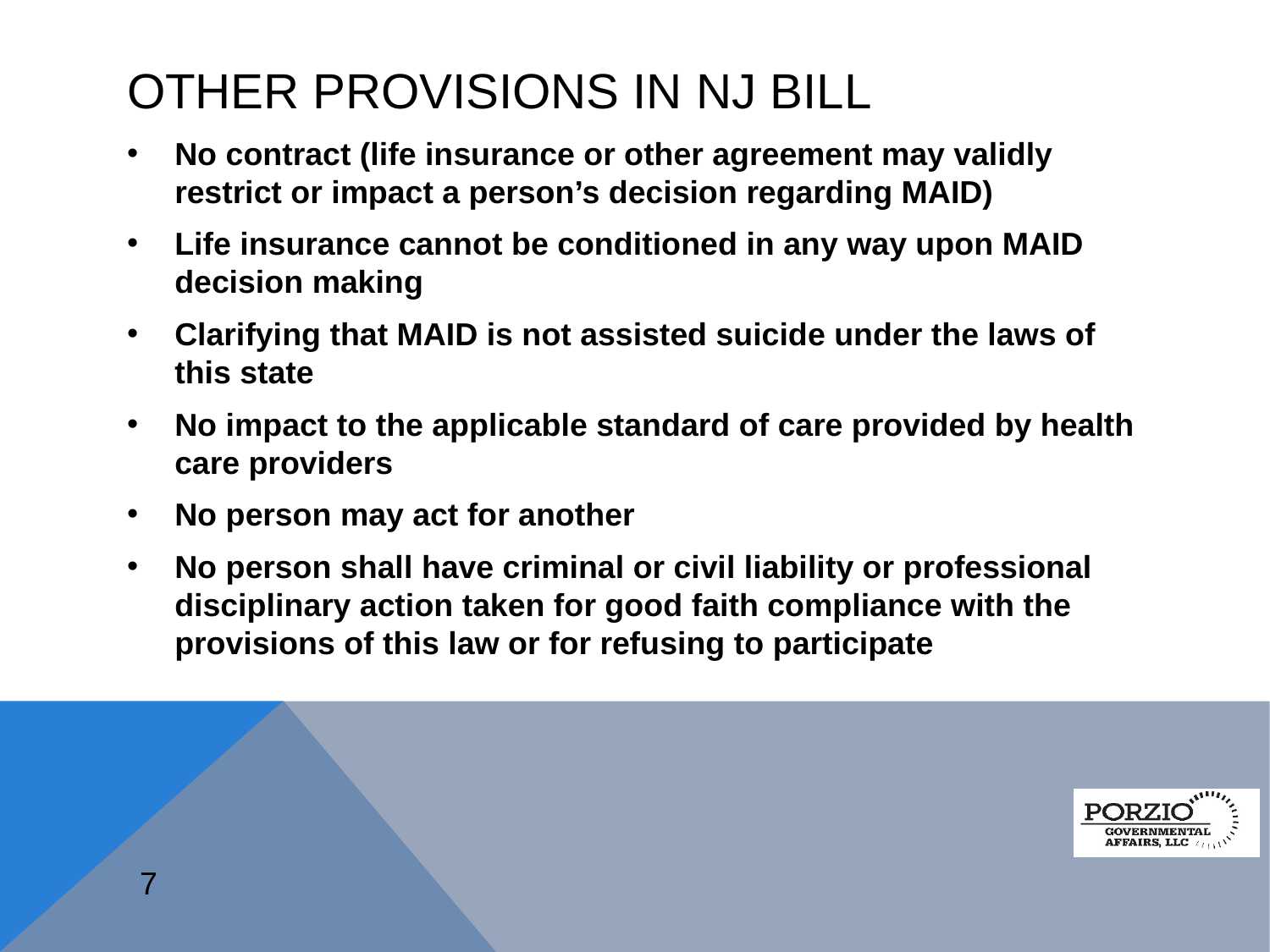

# OTHER PROVISIONS IN NJ BILL
No contract (life insurance or other agreement may validly restrict or impact a person’s decision regarding MAID)
Life insurance cannot be conditioned in any way upon MAID decision making
Clarifying that MAID is not assisted suicide under the laws of this state
No impact to the applicable standard of care provided by health care providers
No person may act for another
No person shall have criminal or civil liability or professional disciplinary action taken for good faith compliance with the provisions of this law or for refusing to participate
7